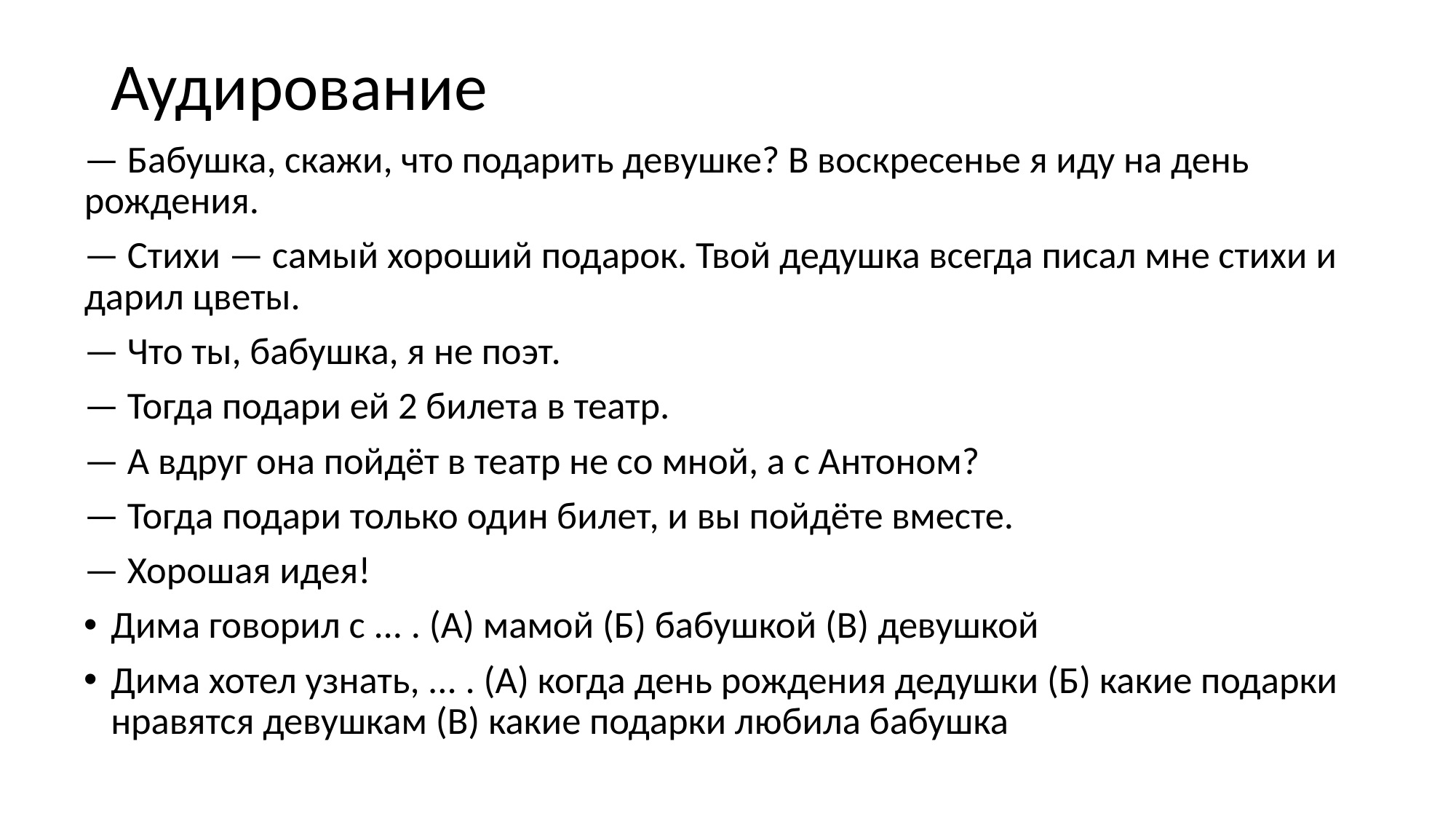

# Аудирование
— Бабушка, скажи, что подарить девушке? В воскресенье я иду на день рождения.
— Стихи — самый хороший подарок. Твой дедушка всегда писал мне стихи и дарил цветы.
— Что ты, бабушка, я не поэт.
— Тогда подари ей 2 билета в театр.
— А вдруг она пойдёт в театр не со мной, а с Антоном?
— Тогда подари только один билет, и вы пойдёте вместе.
— Хорошая идея!
Дима говорил с ... . (А) мамой (Б) бабушкой (В) девушкой
Дима хотел узнать, ... . (А) когда день рождения дедушки (Б) какие подарки нравятся девушкам (В) какие подарки любила бабушка